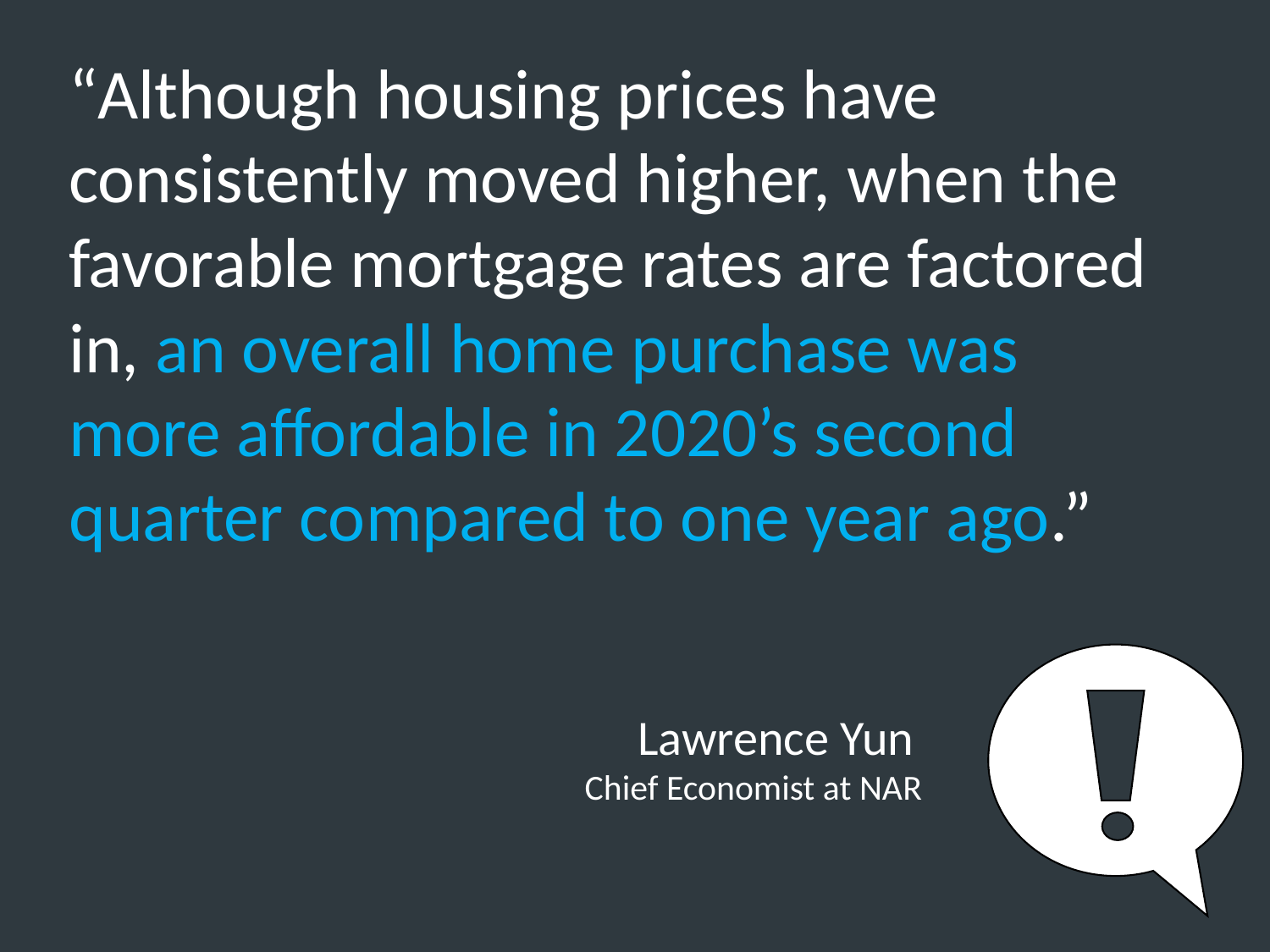

“Although housing prices have consistently moved higher, when the favorable mortgage rates are factored in, an overall home purchase was more affordable in 2020’s second quarter compared to one year ago.”

Lawrence Yun
Chief Economist at NAR